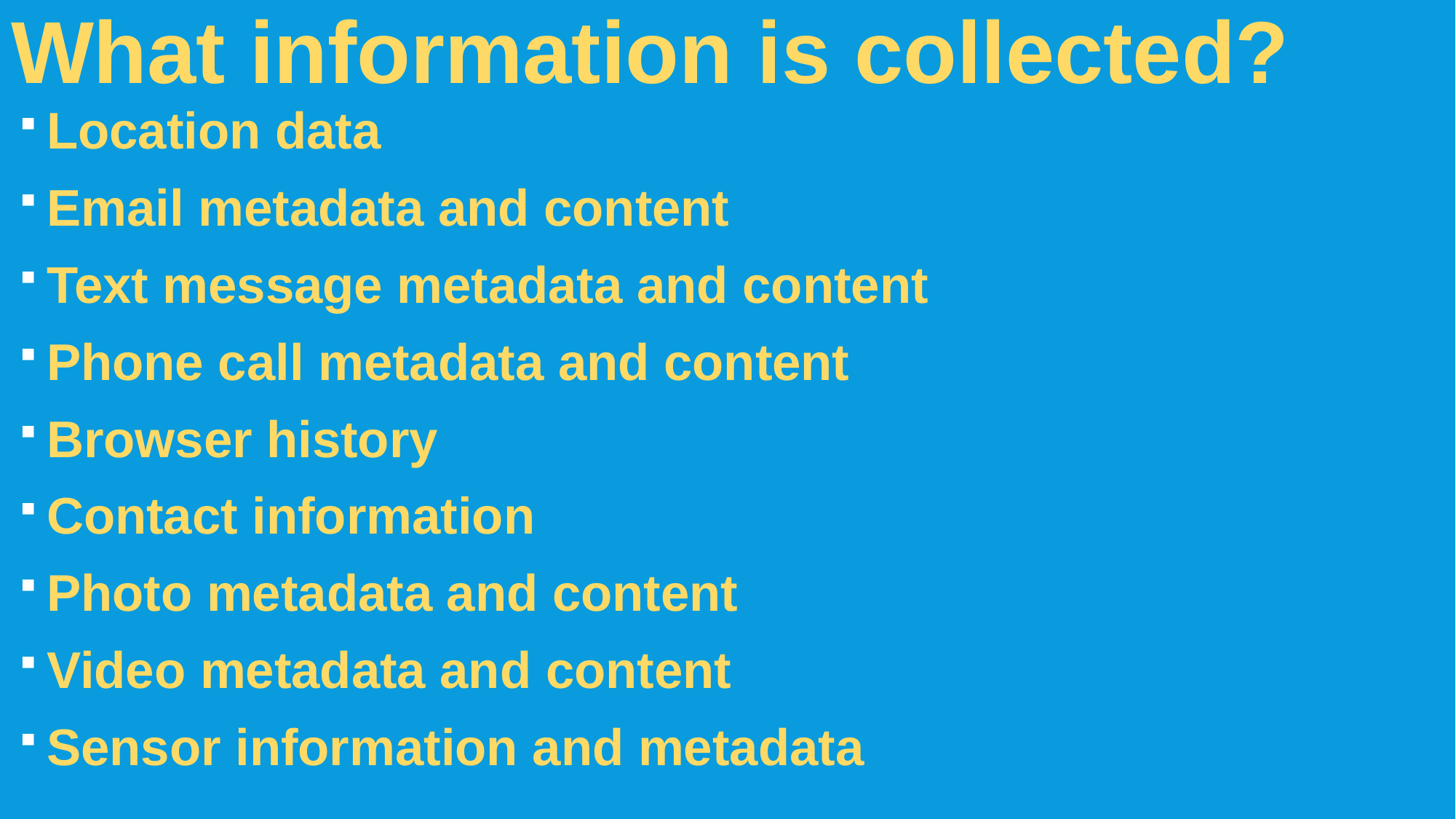

What information is collected?
Location data
Email metadata and content
Text message metadata and content
Phone call metadata and content
Browser history
Contact information
Photo metadata and content
Video metadata and content
Sensor information and metadata